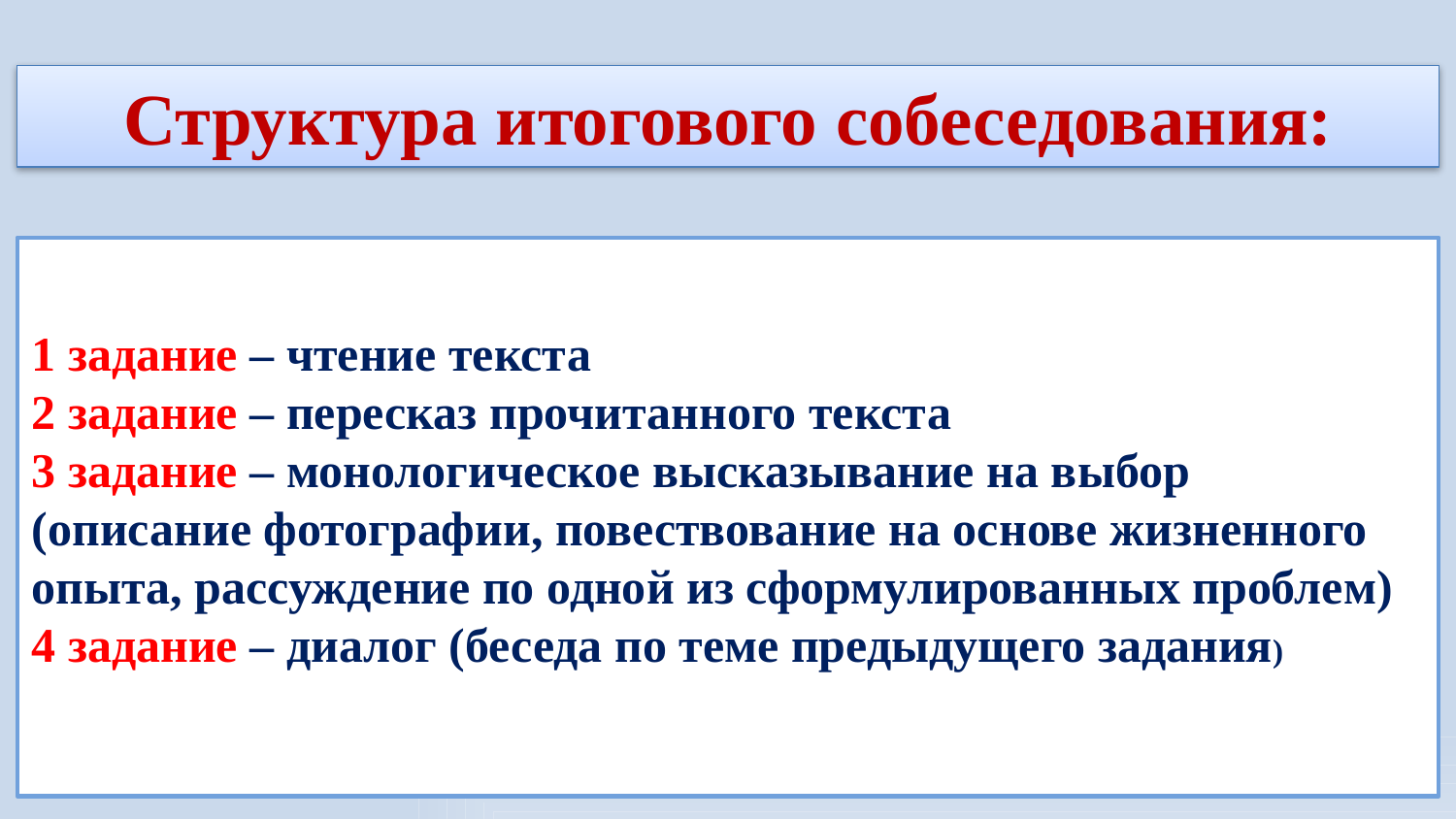

#
Структура итогового собеседования:
1 задание – чтение текста
2 задание – пересказ прочитанного текста
3 задание – монологическое высказывание на выбор
(описание фотографии, повествование на основе жизненного опыта, рассуждение по одной из сформулированных проблем)
4 задание – диалог (беседа по теме предыдущего задания)